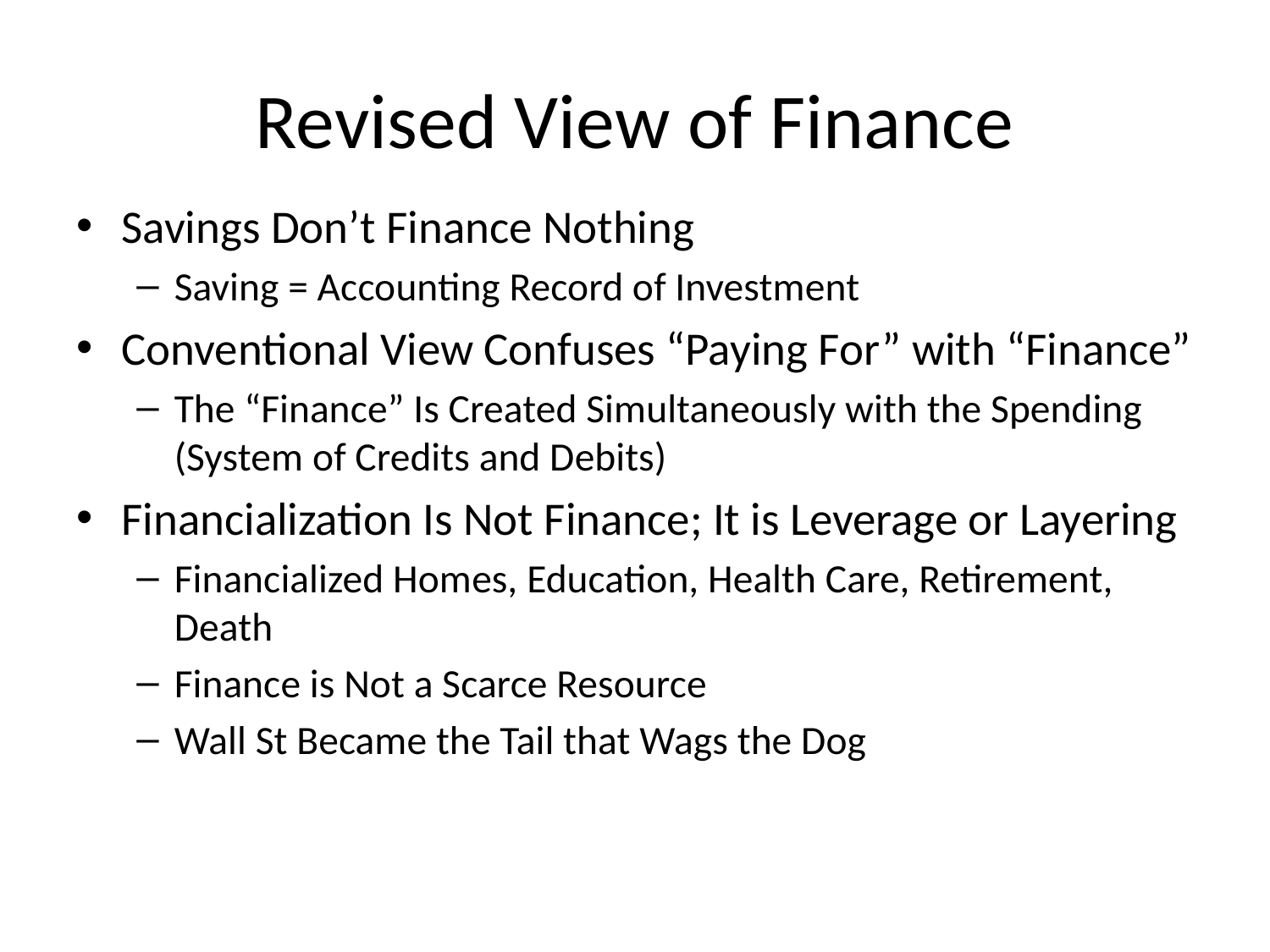

# Revised View of Finance
Savings Don’t Finance Nothing
Saving = Accounting Record of Investment
Conventional View Confuses “Paying For” with “Finance”
The “Finance” Is Created Simultaneously with the Spending (System of Credits and Debits)
Financialization Is Not Finance; It is Leverage or Layering
Financialized Homes, Education, Health Care, Retirement, Death
Finance is Not a Scarce Resource
Wall St Became the Tail that Wags the Dog